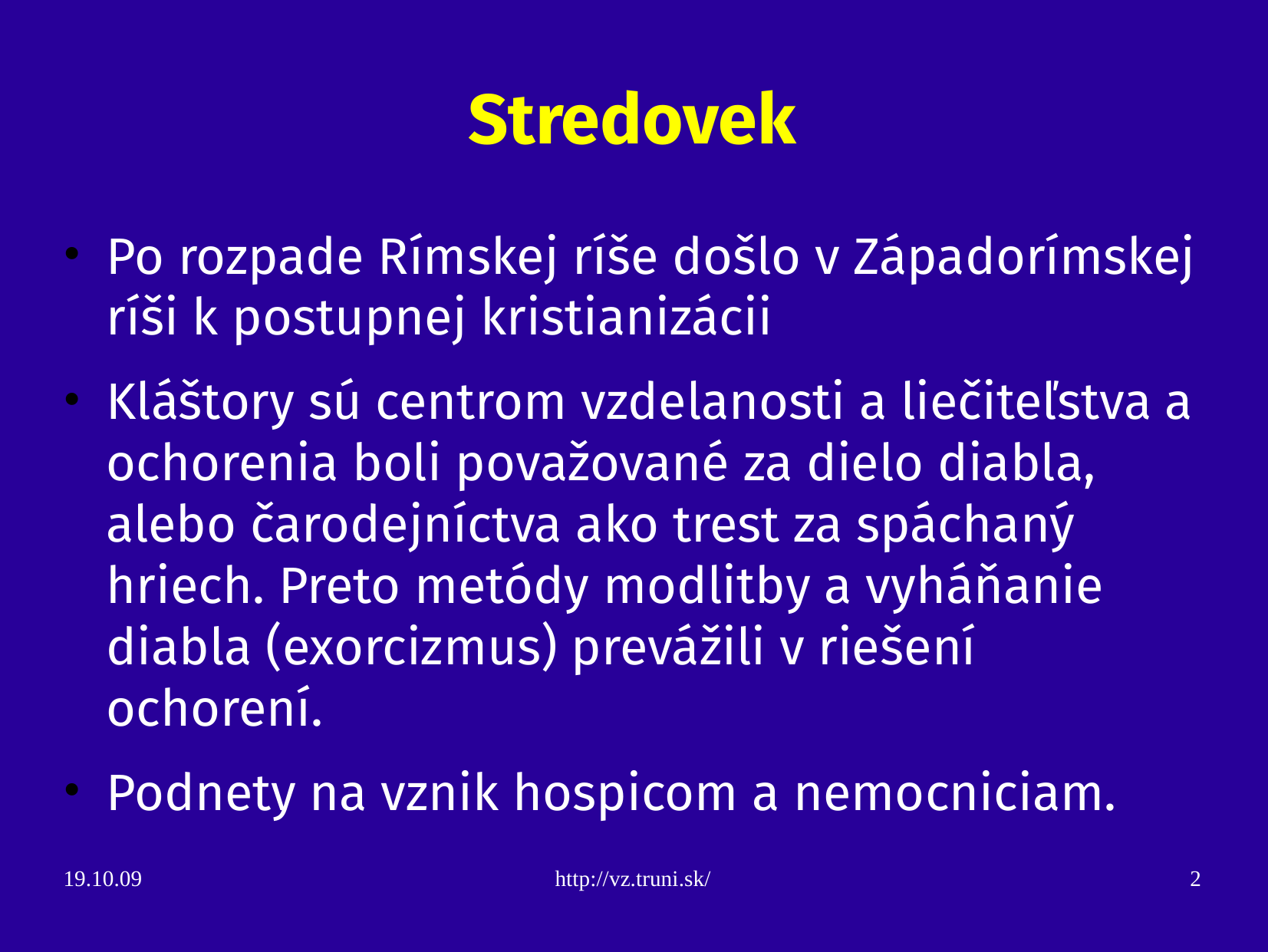

Stredovek
Po rozpade Rímskej ríše došlo v Západorímskej ríši k postupnej kristianizácii
Kláštory sú centrom vzdelanosti a liečiteľstva a ochorenia boli považované za dielo diabla, alebo čarodejníctva ako trest za spáchaný hriech. Preto metódy modlitby a vyháňanie diabla (exorcizmus) prevážili v riešení ochorení.
Podnety na vznik hospicom a nemocniciam.

19.10.09
http://vz.truni.sk/
2